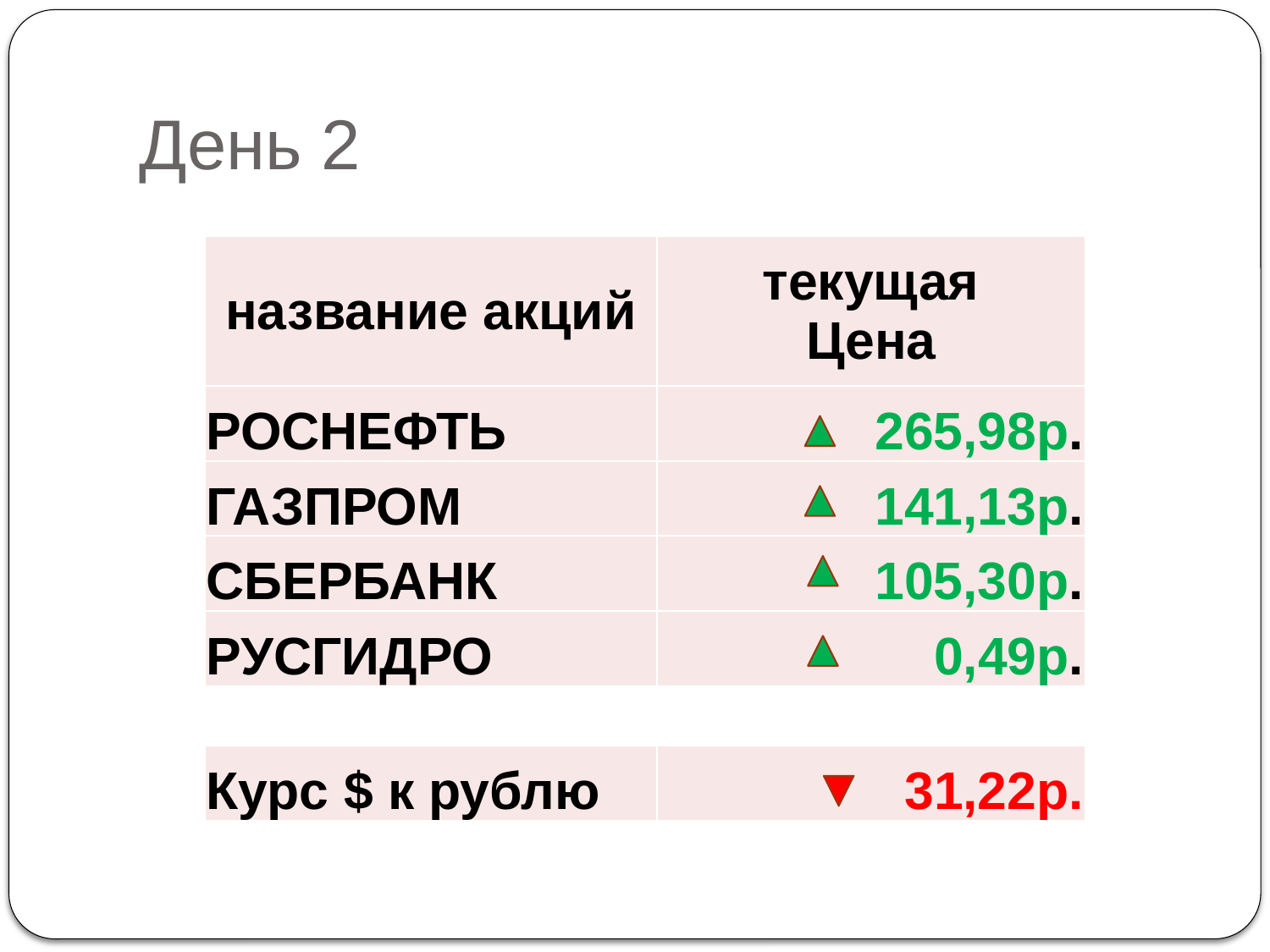

# День 2
| название акций | текущая Цена |
| --- | --- |
| РОСНЕФТЬ | 265,98р. |
| ГАЗПРОМ | 141,13р. |
| СБЕРБАНК | 105,30р. |
| РУСГИДРО | 0,49р. |

| Курс $ к рублю | 31,22р. |
| --- | --- |